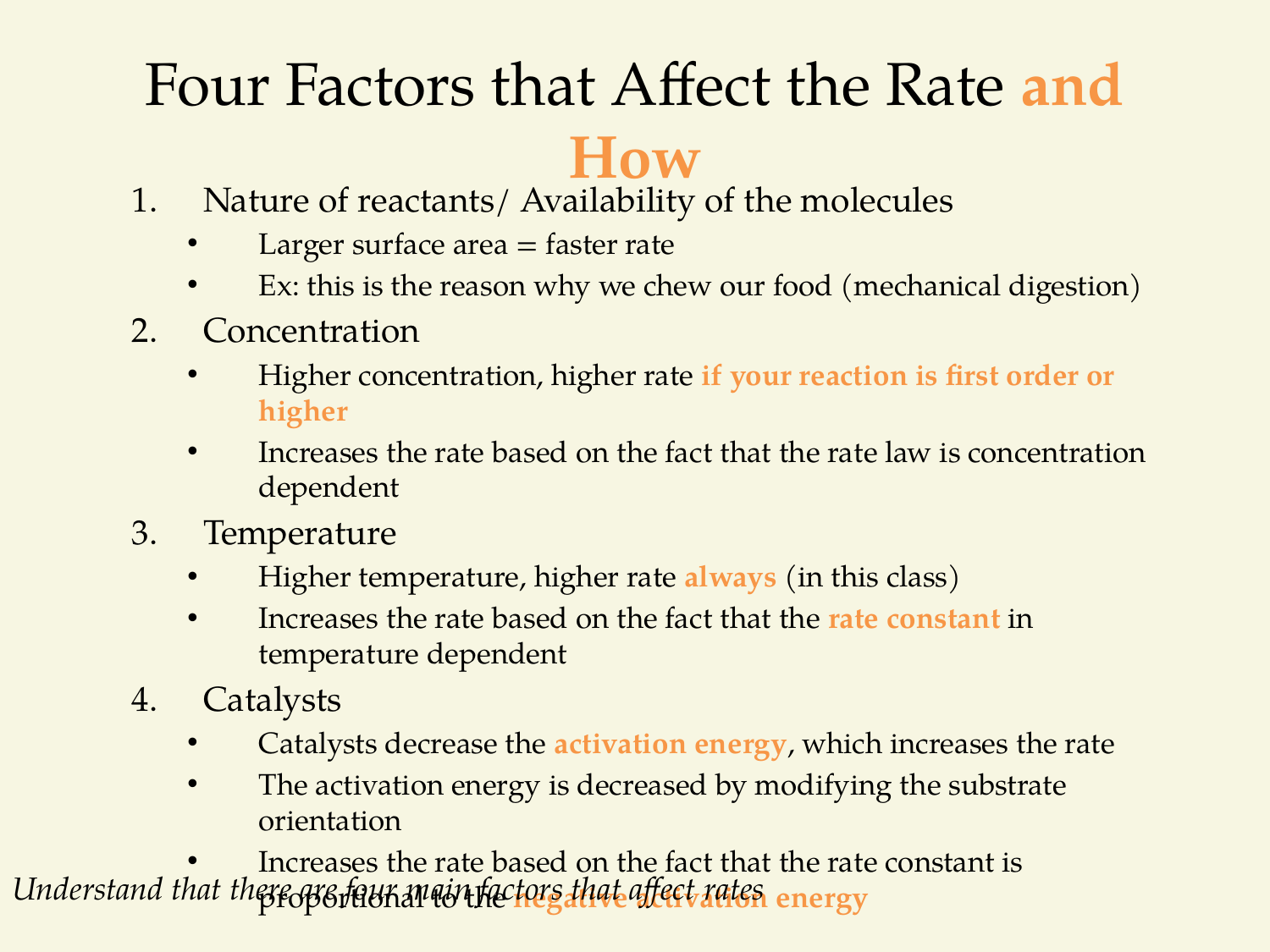

# Four Factors that Affect the Rate and How
Nature of reactants/ Availability of the molecules
Larger surface area = faster rate
Ex: this is the reason why we chew our food (mechanical digestion)
Concentration
Higher concentration, higher rate if your reaction is first order or higher
Increases the rate based on the fact that the rate law is concentration dependent
Temperature
Higher temperature, higher rate always (in this class)
Increases the rate based on the fact that the rate constant in temperature dependent
Catalysts
Catalysts decrease the activation energy, which increases the rate
The activation energy is decreased by modifying the substrate orientation
Increases the rate based on the fact that the rate constant is proportional to the negative activation energy
Understand that there are four main factors that affect rates